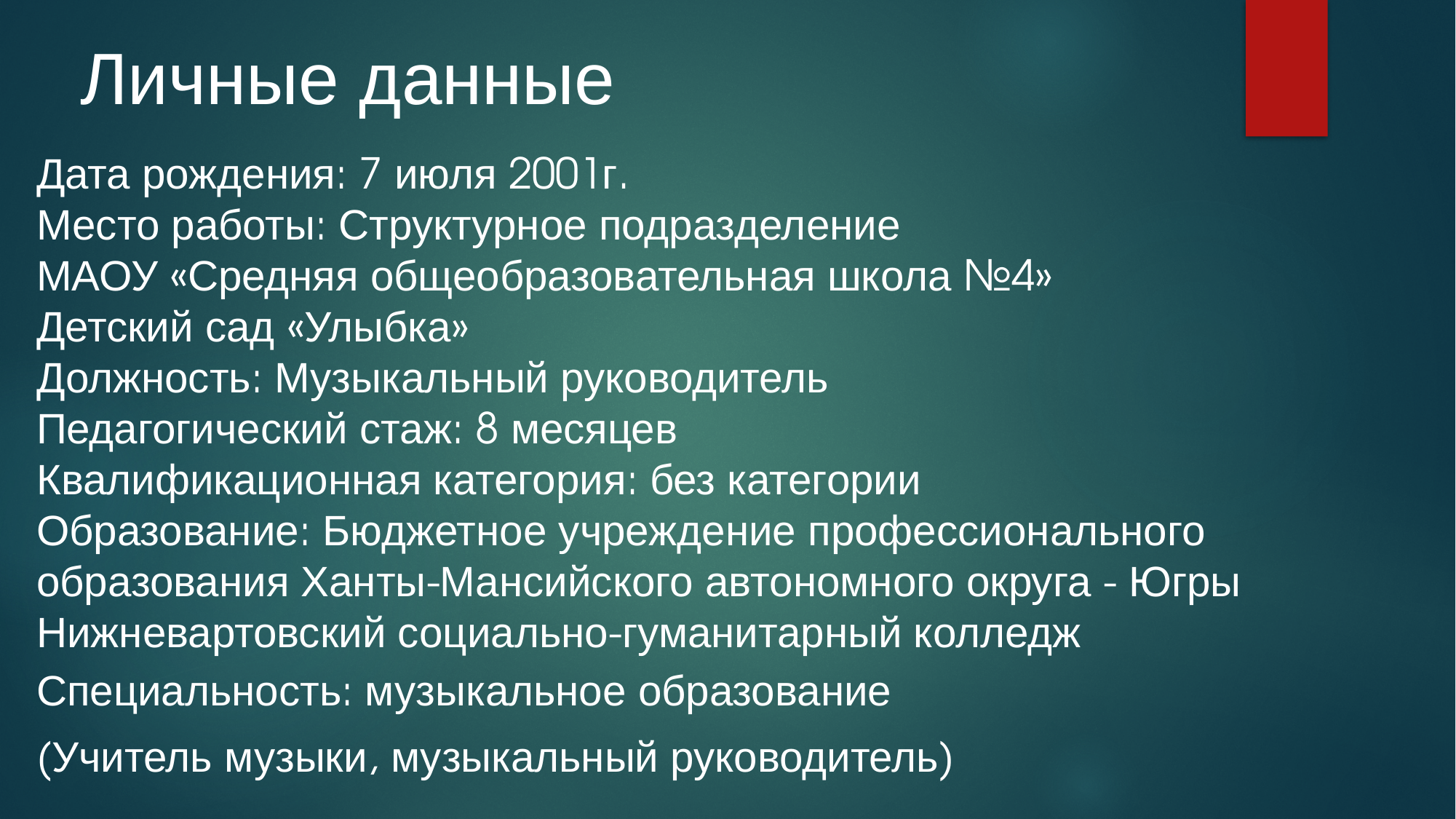

Личные данные
Дата рождения: 7 июля 2001г.
Место работы: Структурное подразделение
МАОУ «Средняя общеобразовательная школа №4»
Детский сад «Улыбка»
Должность: Музыкальный руководитель
Педагогический стаж: 8 месяцев
Квалификационная категория: без категории
Образование: Бюджетное учреждение профессионального образования Ханты-Мансийского автономного округа - Югры Нижневартовский социально-гуманитарный колледж
Специальность: музыкальное образование
(Учитель музыки, музыкальный руководитель)